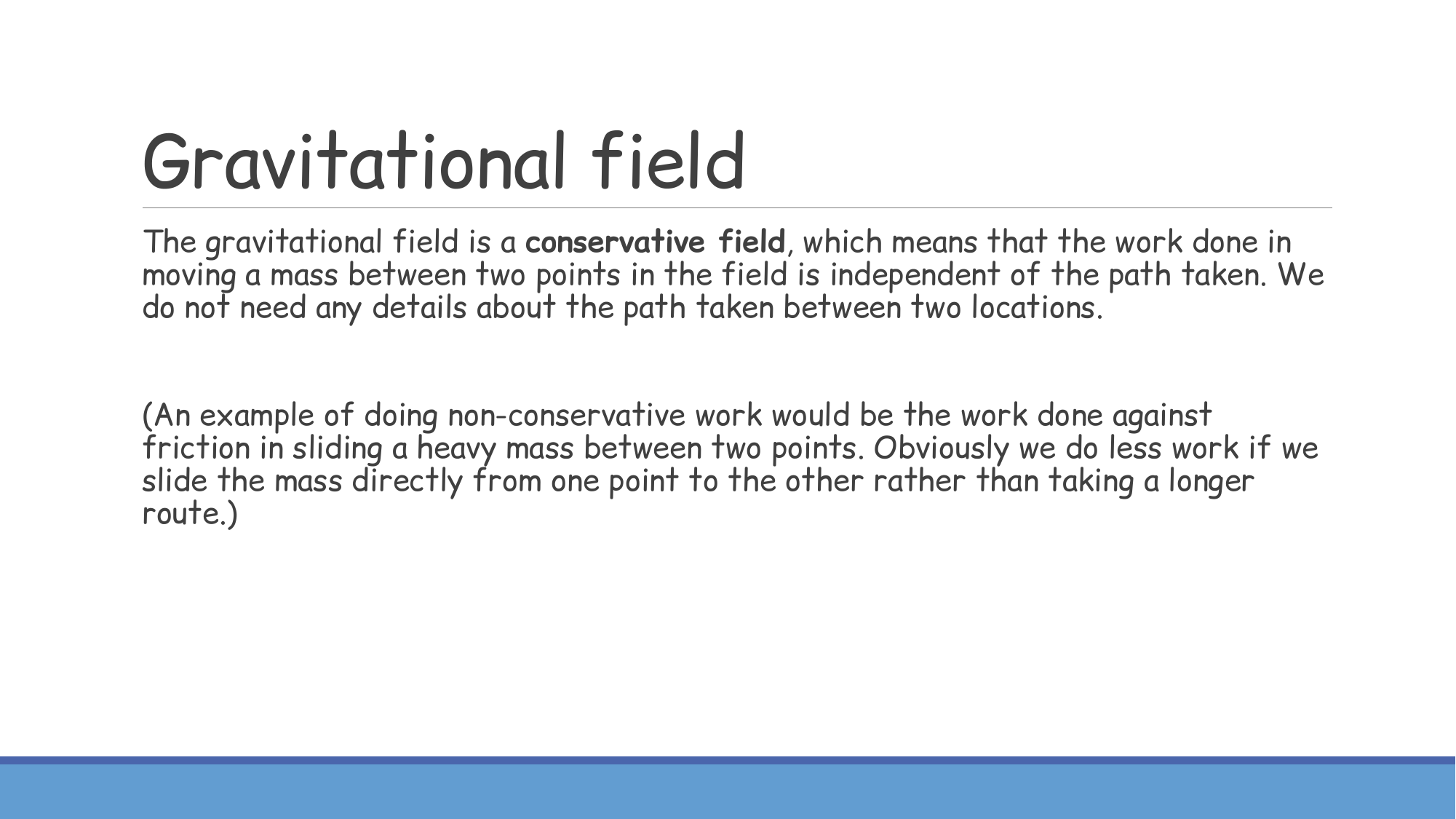

# Gravitational field
The gravitational field is a conservative field, which means that the work done in moving a mass between two points in the field is independent of the path taken. We do not need any details about the path taken between two locations.

(An example of doing non-conservative work would be the work done against friction in sliding a heavy mass between two points. Obviously we do less work if we slide the mass directly from one point to the other rather than taking a longer route.)